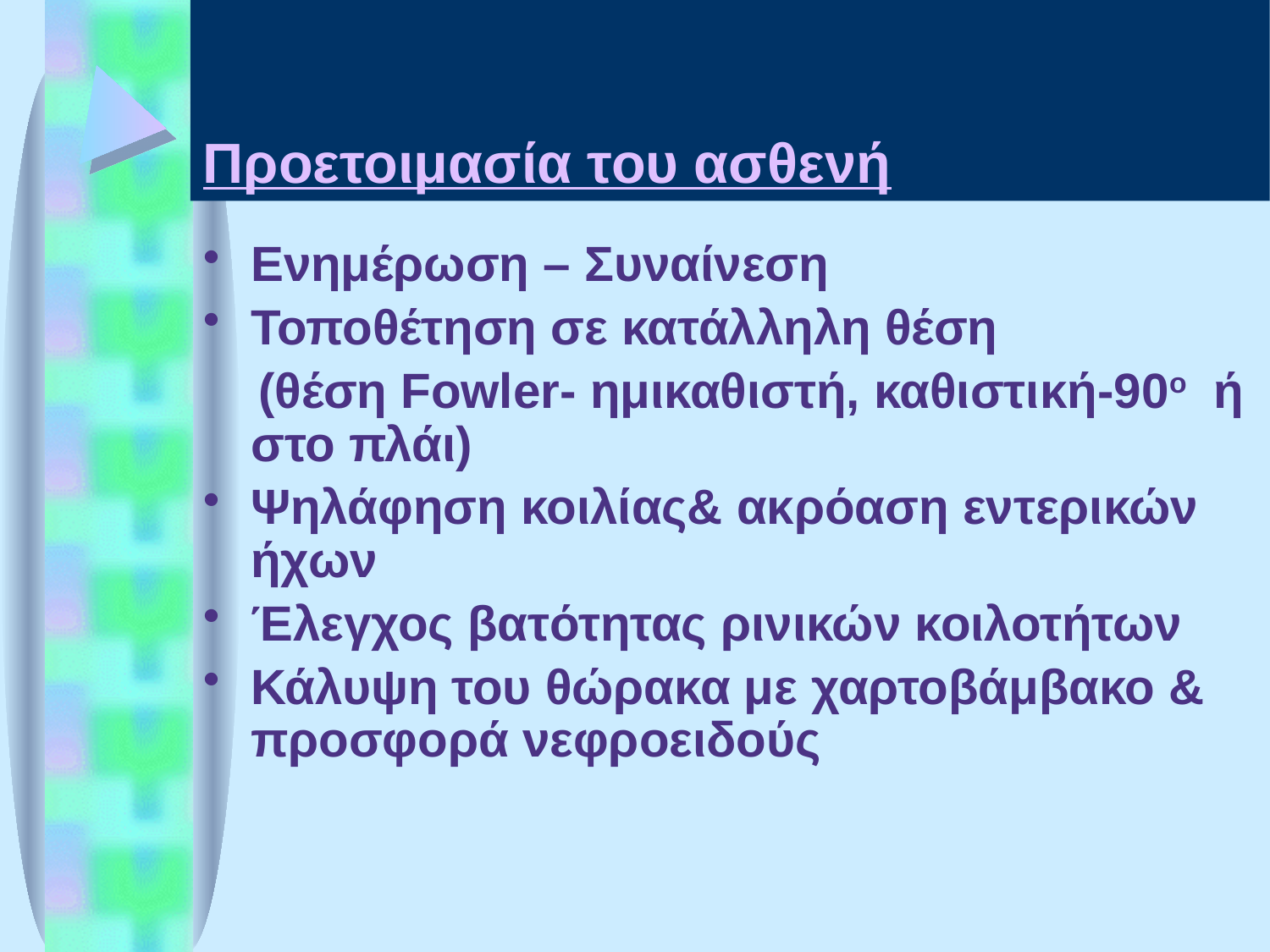

# Προετοιμασία του ασθενή
Ενημέρωση – Συναίνεση
Τοποθέτηση σε κατάλληλη θέση
    (θέση Fowler- ημικαθιστή, καθιστική-90ο  ή στο πλάι)
Ψηλάφηση κοιλίας& ακρόαση εντερικών ήχων
Έλεγχος βατότητας ρινικών κοιλοτήτων
Κάλυψη του θώρακα με χαρτοβάμβακο & προσφορά νεφροειδούς